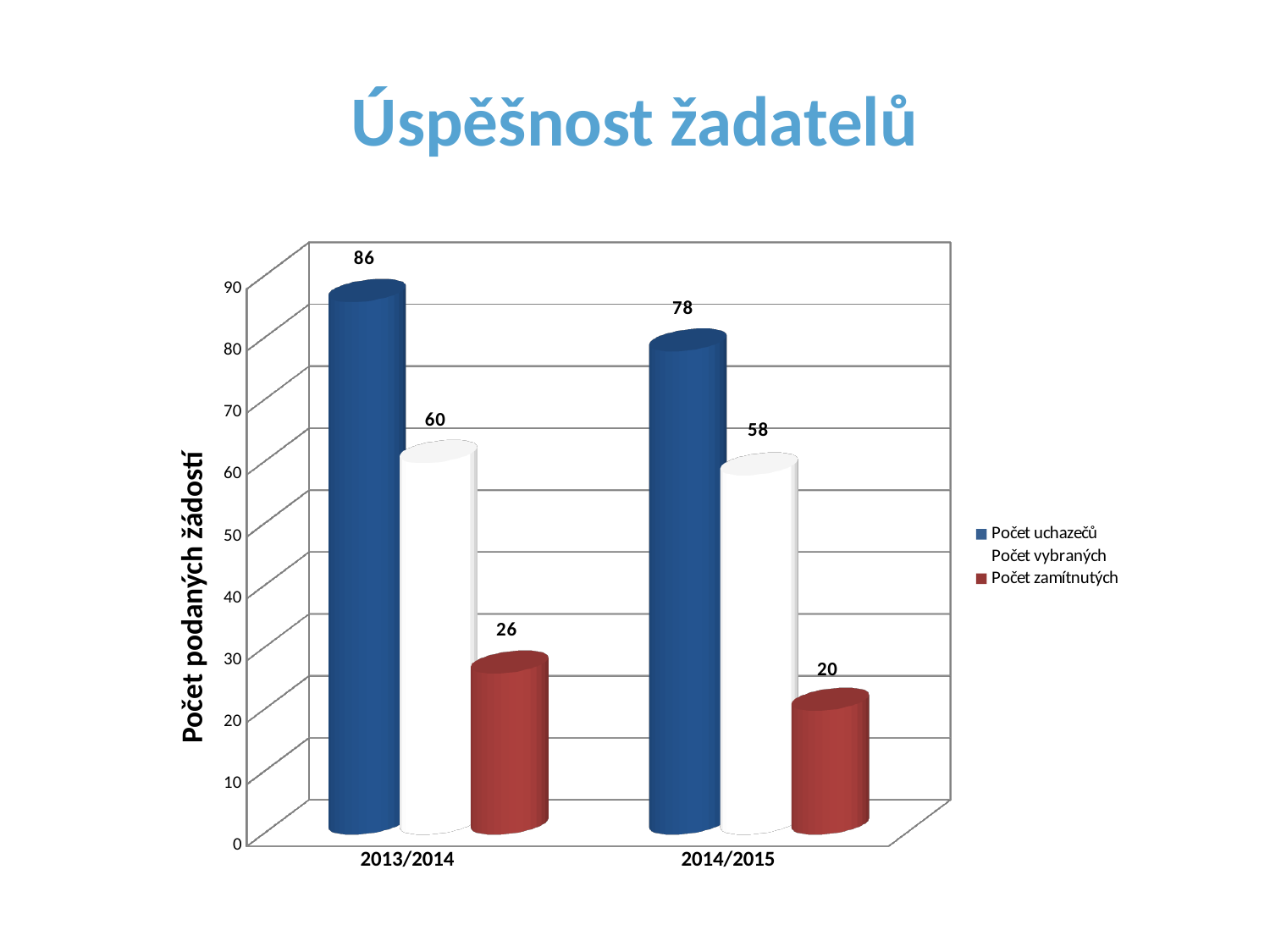

# Úspěšnost žadatelů

[unsupported chart]

Počet podaných žádostí